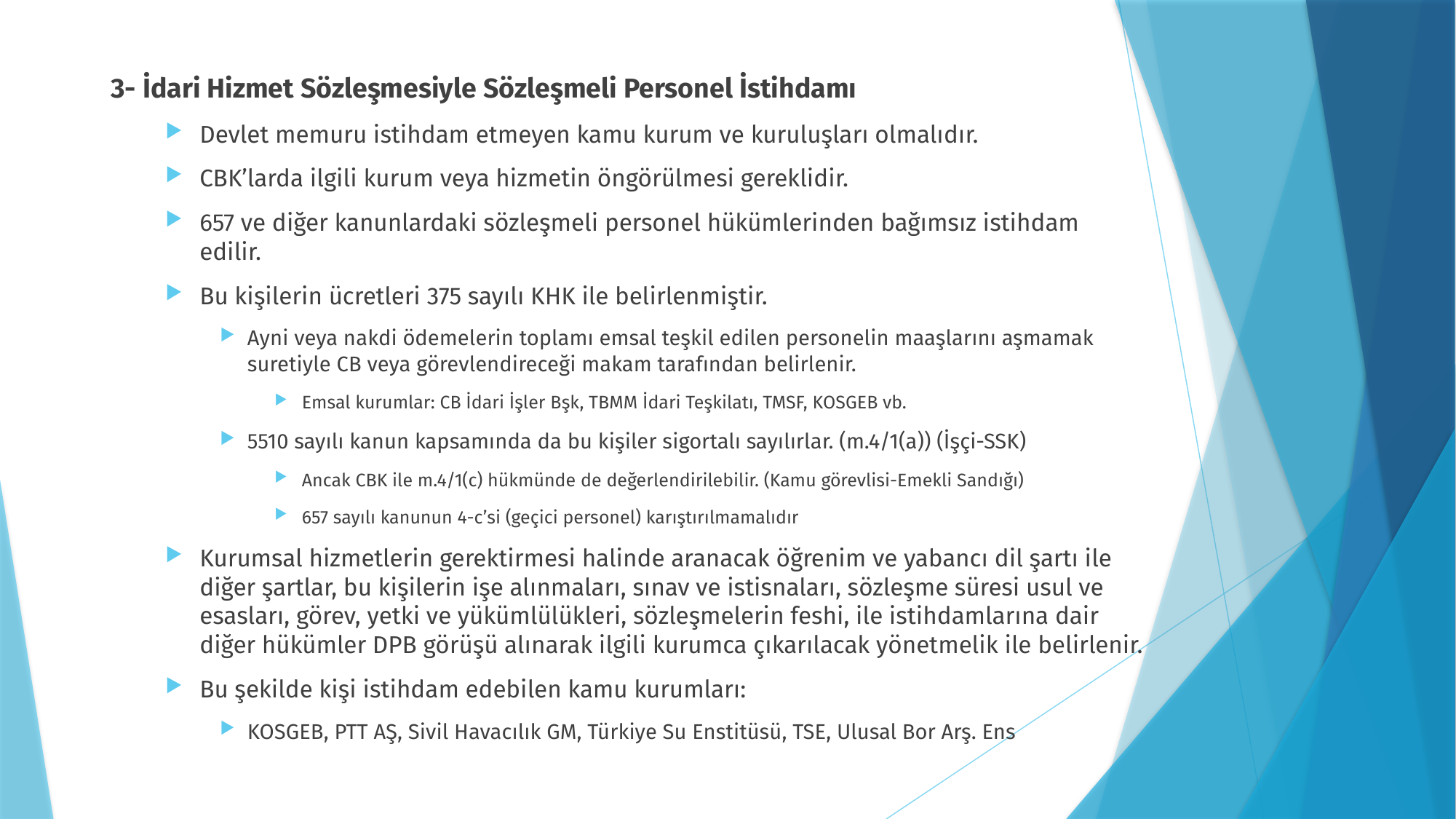

3- İdari Hizmet Sözleşmesiyle Sözleşmeli Personel İstihdamı
Devlet memuru istihdam etmeyen kamu kurum ve kuruluşları olmalıdır.
CBK’larda ilgili kurum veya hizmetin öngörülmesi gereklidir.
657 ve diğer kanunlardaki sözleşmeli personel hükümlerinden bağımsız istihdam edilir.
Bu kişilerin ücretleri 375 sayılı KHK ile belirlenmiştir.
Ayni veya nakdi ödemelerin toplamı emsal teşkil edilen personelin maaşlarını aşmamak suretiyle CB veya görevlendireceği makam tarafından belirlenir.
Emsal kurumlar: CB İdari İşler Bşk, TBMM İdari Teşkilatı, TMSF, KOSGEB vb.
5510 sayılı kanun kapsamında da bu kişiler sigortalı sayılırlar. (m.4/1(a)) (İşçi-SSK)
Ancak CBK ile m.4/1(c) hükmünde de değerlendirilebilir. (Kamu görevlisi-Emekli Sandığı)
657 sayılı kanunun 4-c’si (geçici personel) karıştırılmamalıdır
Kurumsal hizmetlerin gerektirmesi halinde aranacak öğrenim ve yabancı dil şartı ile diğer şartlar, bu kişilerin işe alınmaları, sınav ve istisnaları, sözleşme süresi usul ve esasları, görev, yetki ve yükümlülükleri, sözleşmelerin feshi, ile istihdamlarına dair diğer hükümler DPB görüşü alınarak ilgili kurumca çıkarılacak yönetmelik ile belirlenir.
Bu şekilde kişi istihdam edebilen kamu kurumları:
KOSGEB, PTT AŞ, Sivil Havacılık GM, Türkiye Su Enstitüsü, TSE, Ulusal Bor Arş. Ens